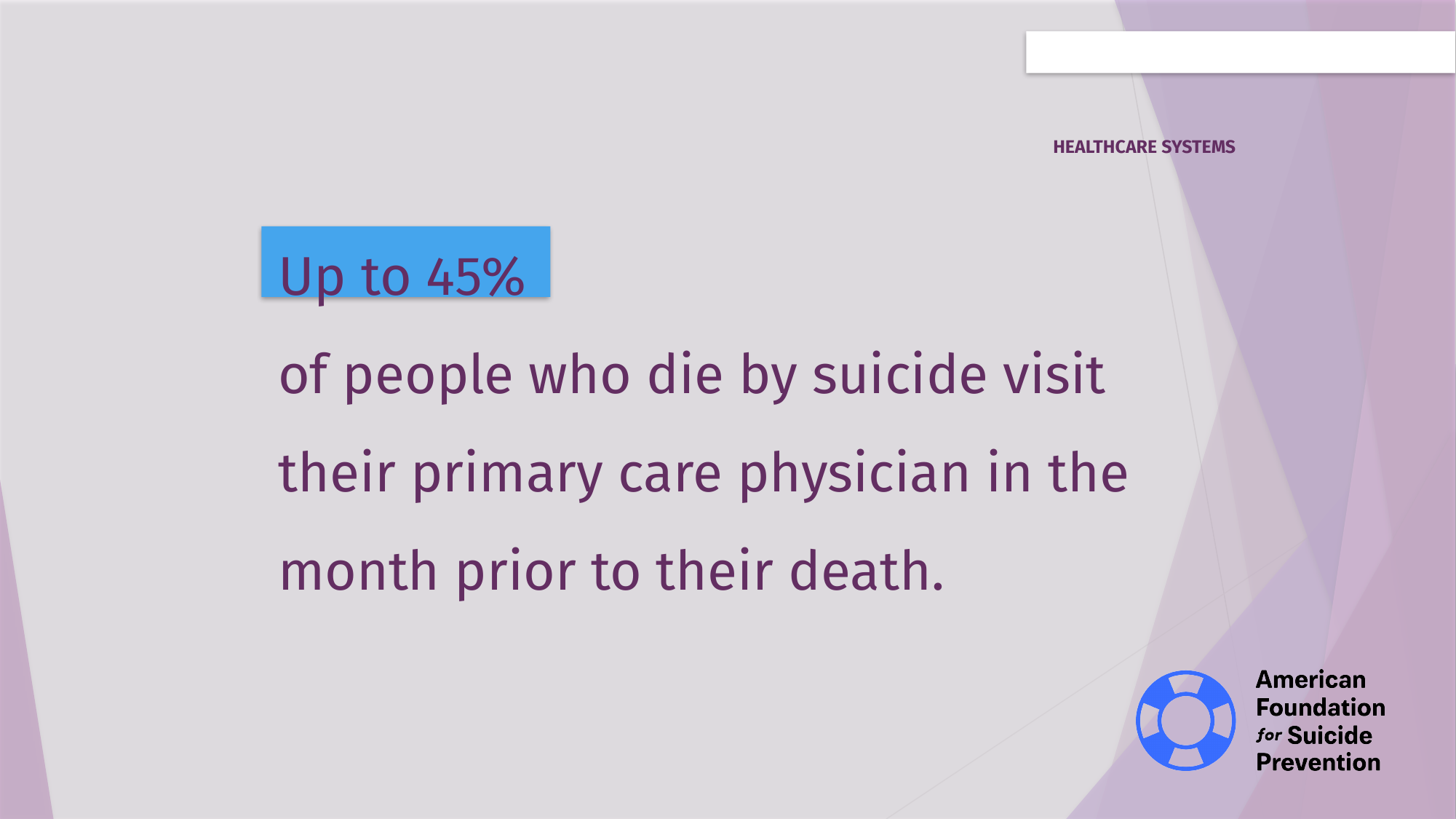

HEALTHCARE SYSTEMS
# Up to 45% of people who die by suicide visit their primary care physician in the month prior to their death.